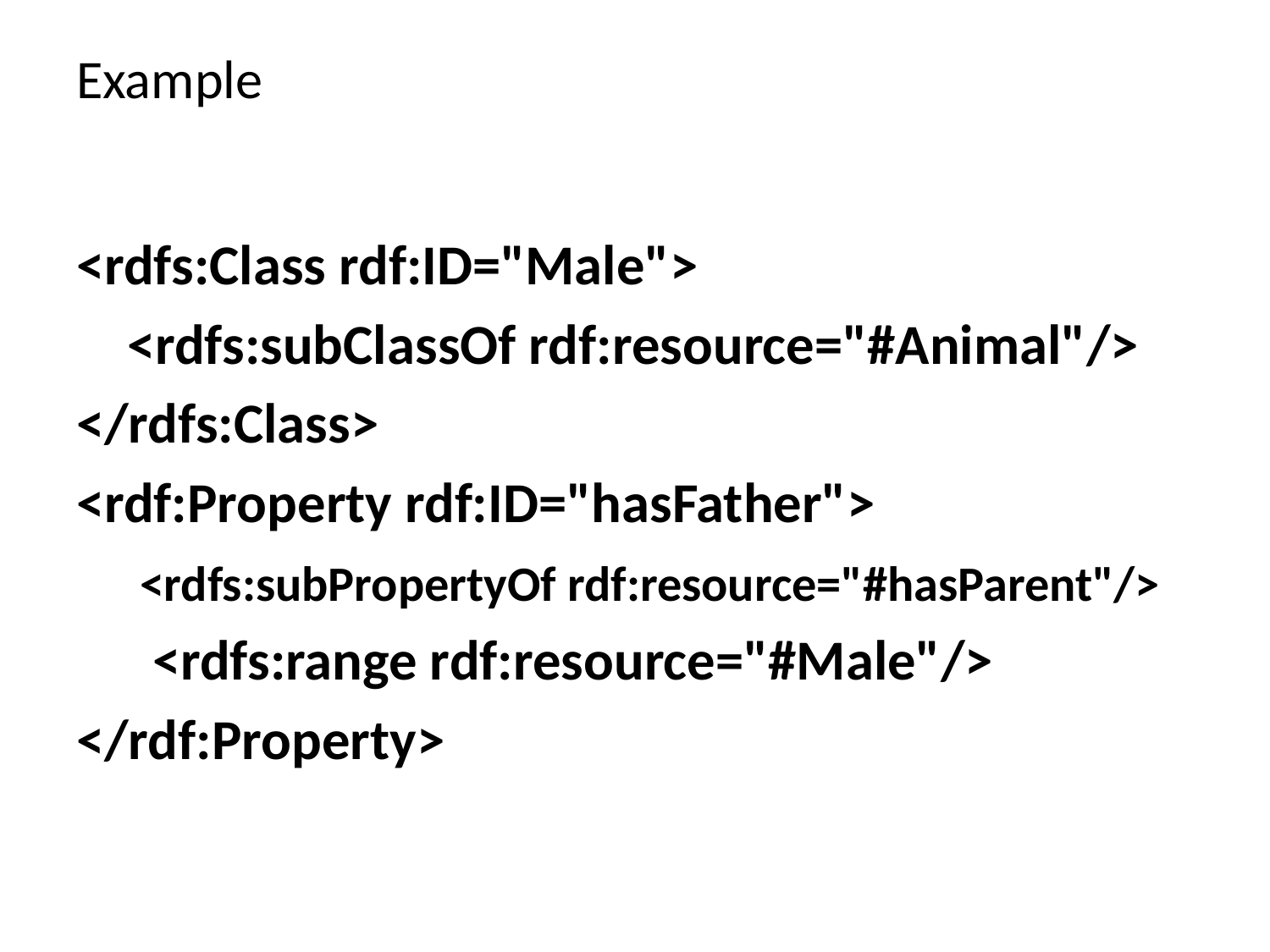

# Example
<rdfs:Class rdf:ID="Male">
    <rdfs:subClassOf rdf:resource="#Animal"/>
</rdfs:Class>
<rdf:Property rdf:ID="hasFather">
     <rdfs:subPropertyOf rdf:resource="#hasParent"/>
      <rdfs:range rdf:resource="#Male"/>
</rdf:Property>